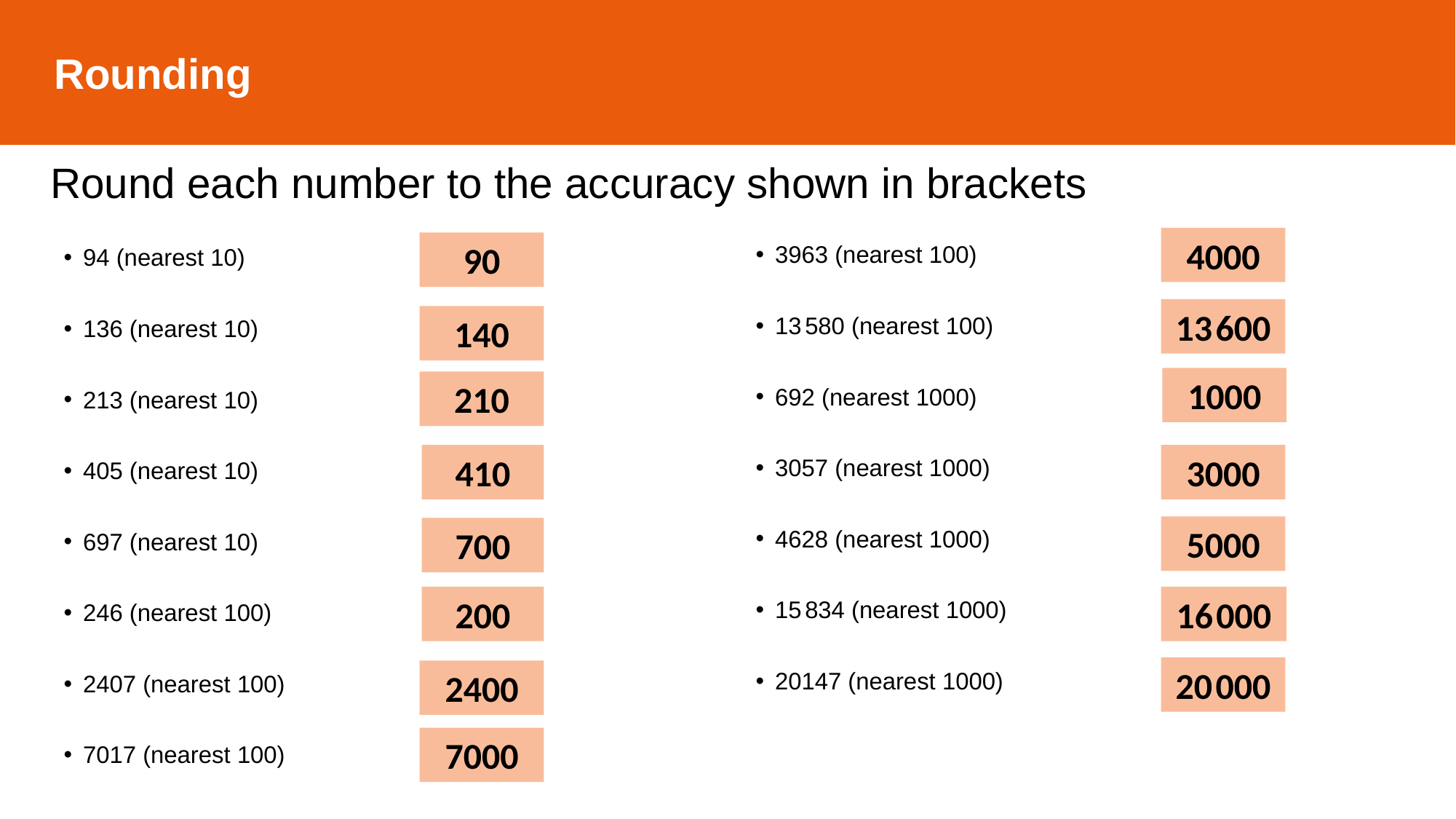

Rounding
Round each number to the accuracy shown in brackets

94 (nearest 10)

136 (nearest 10)

213 (nearest 10)

405 (nearest 10)

697 (nearest 10)

246 (nearest 100)

2407 (nearest 100)

7017 (nearest 100)

3963 (nearest 100)

13 580 (nearest 100)

692 (nearest 1000)

3057 (nearest 1000)

4628 (nearest 1000)

15 834 (nearest 1000)

20147 (nearest 1000)

4000
90
13 600
140
1000
210
410
3000
5000
700
200
16 000
20 000
2400
7000